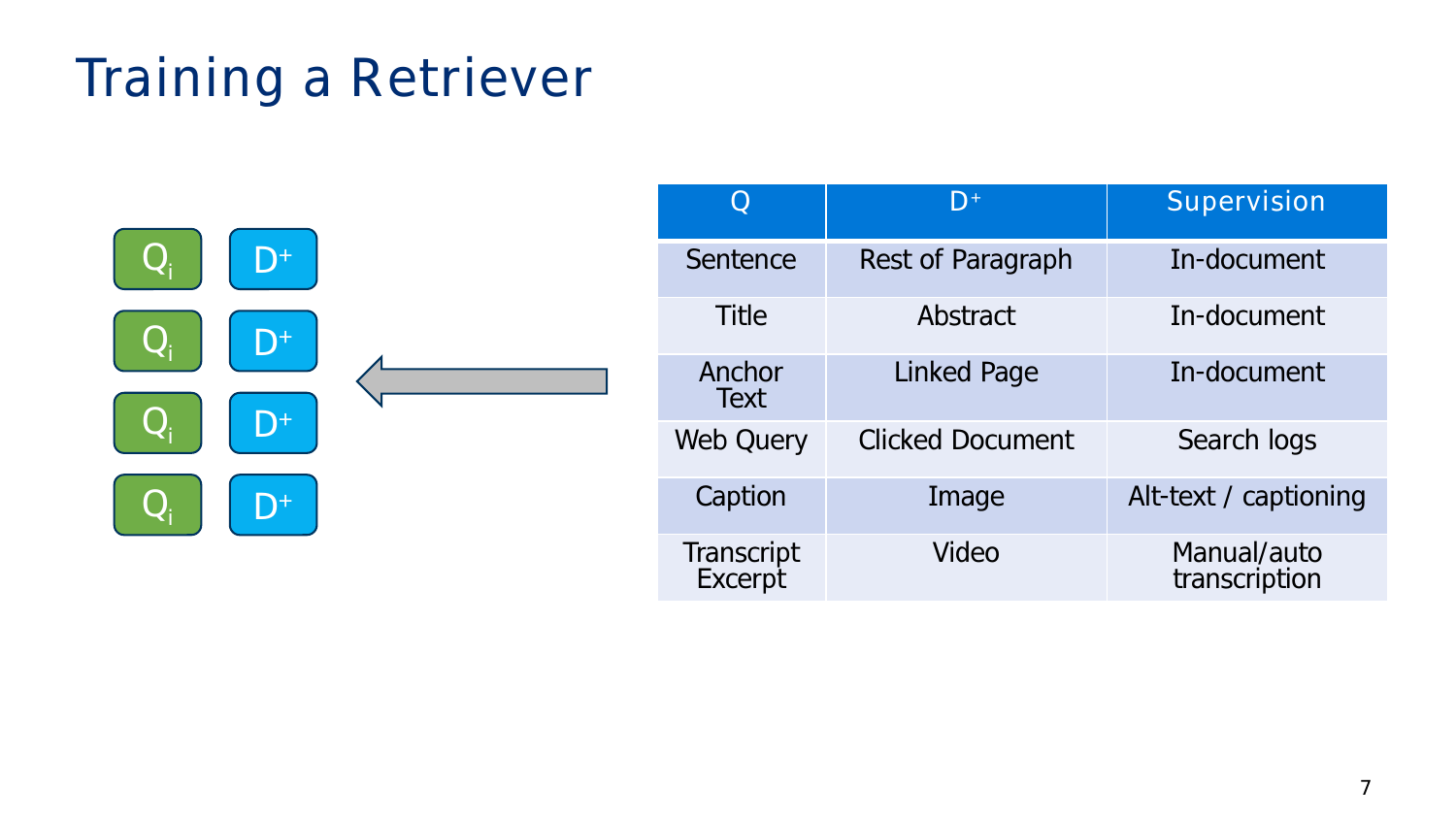

# Training a Retriever

| Q | D+ | Supervision |
| --- | --- | --- |
| Sentence | Rest of Paragraph | In-document |
| Title | Abstract | In-document |
| Anchor Text | Linked Page | In-document |
| Web Query | Clicked Document | Search logs |
| Caption | Image | Alt-text / captioning |
| Transcript Excerpt | Video | Manual/auto transcription |
Qi
D+
Qi
D+

Qi
D+
Qi
D+